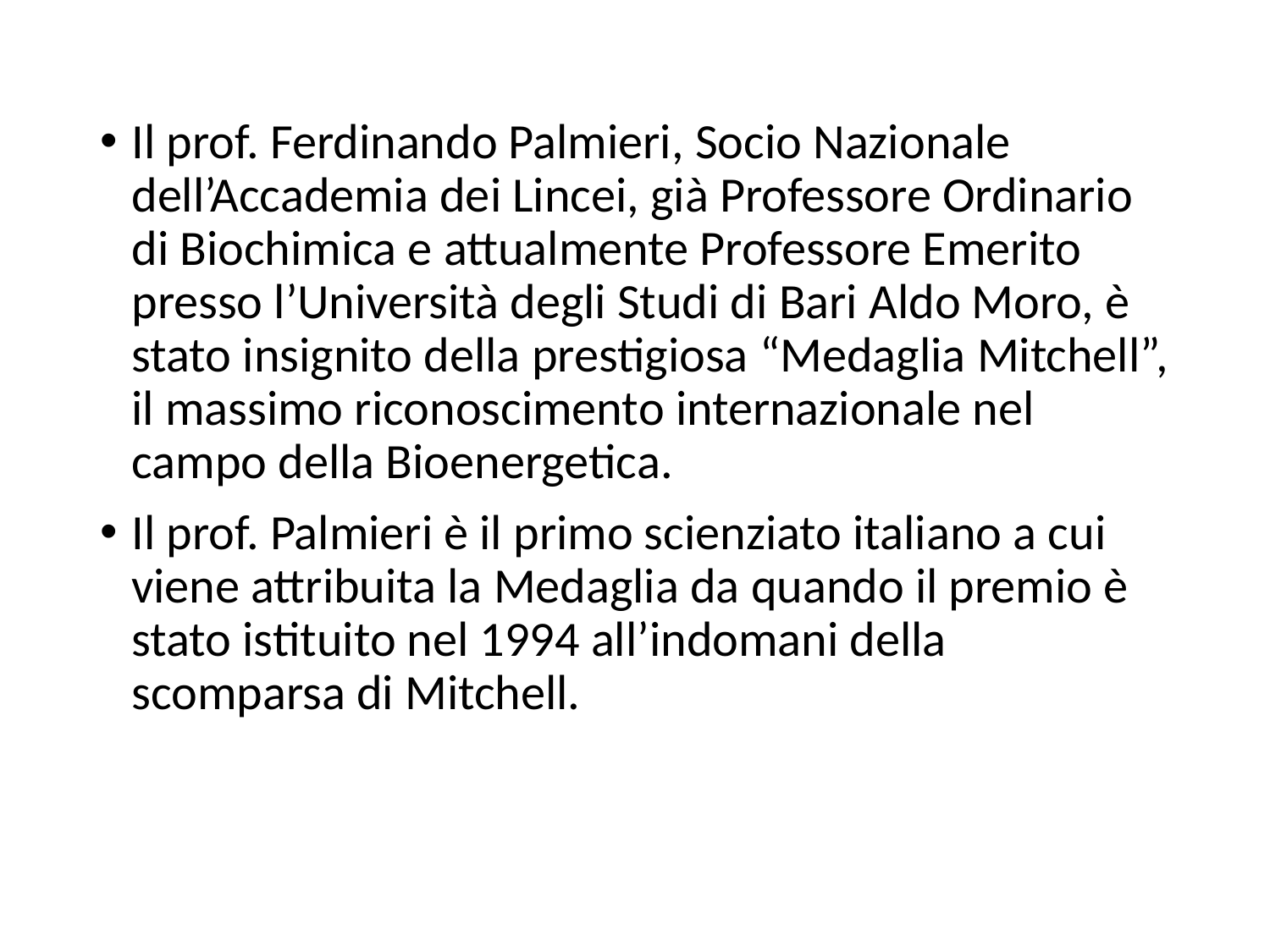

#
Il prof. Ferdinando Palmieri, Socio Nazionale dell’Accademia dei Lincei, già Professore Ordinario di Biochimica e attualmente Professore Emerito presso l’Università degli Studi di Bari Aldo Moro, è stato insignito della prestigiosa “Medaglia Mitchell”, il massimo riconoscimento internazionale nel campo della Bioenergetica.
Il prof. Palmieri è il primo scienziato italiano a cui viene attribuita la Medaglia da quando il premio è stato istituito nel 1994 all’indomani della scomparsa di Mitchell.